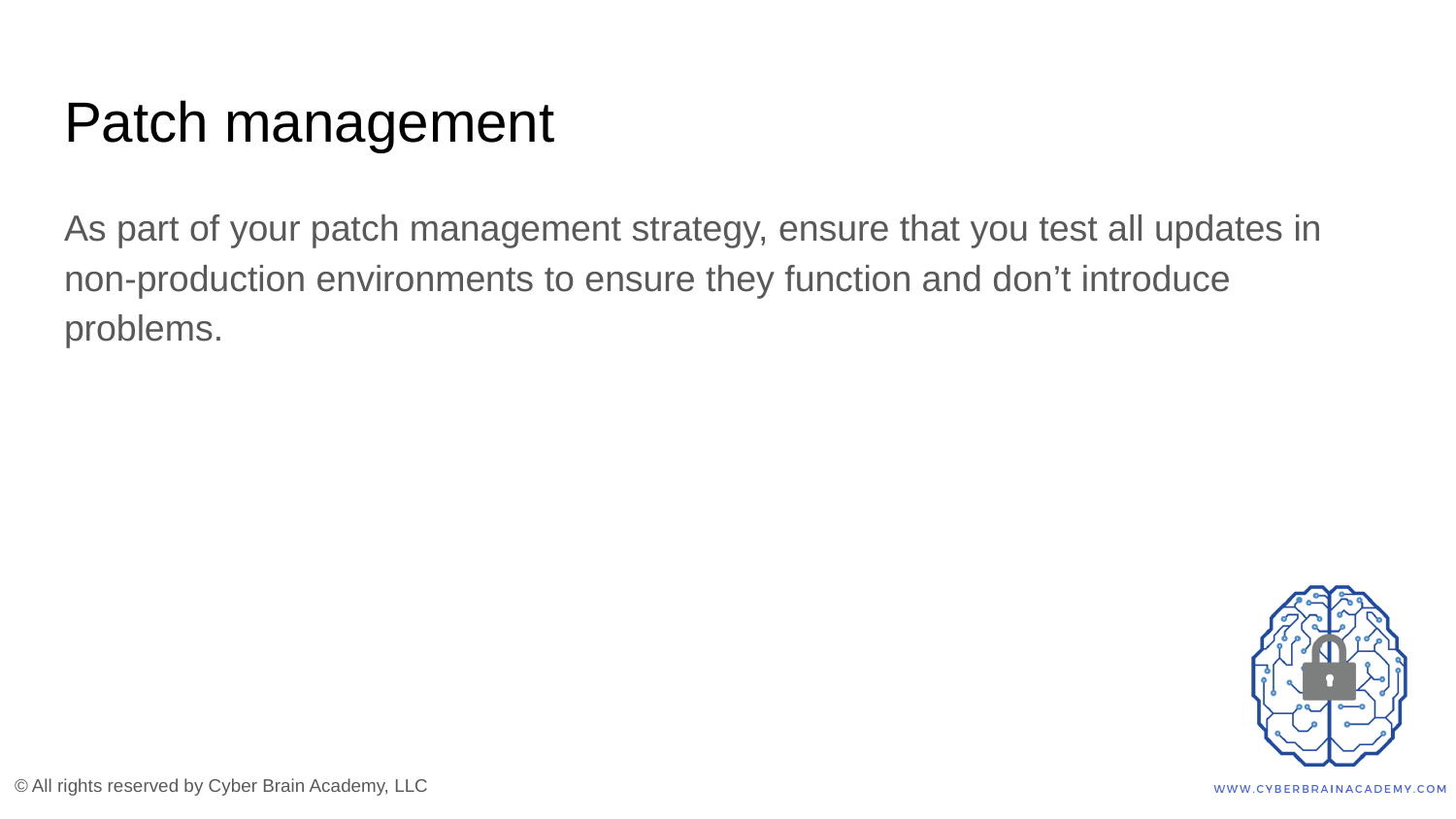

# Patch management
As part of your patch management strategy, ensure that you test all updates in non-production environments to ensure they function and don’t introduce problems.